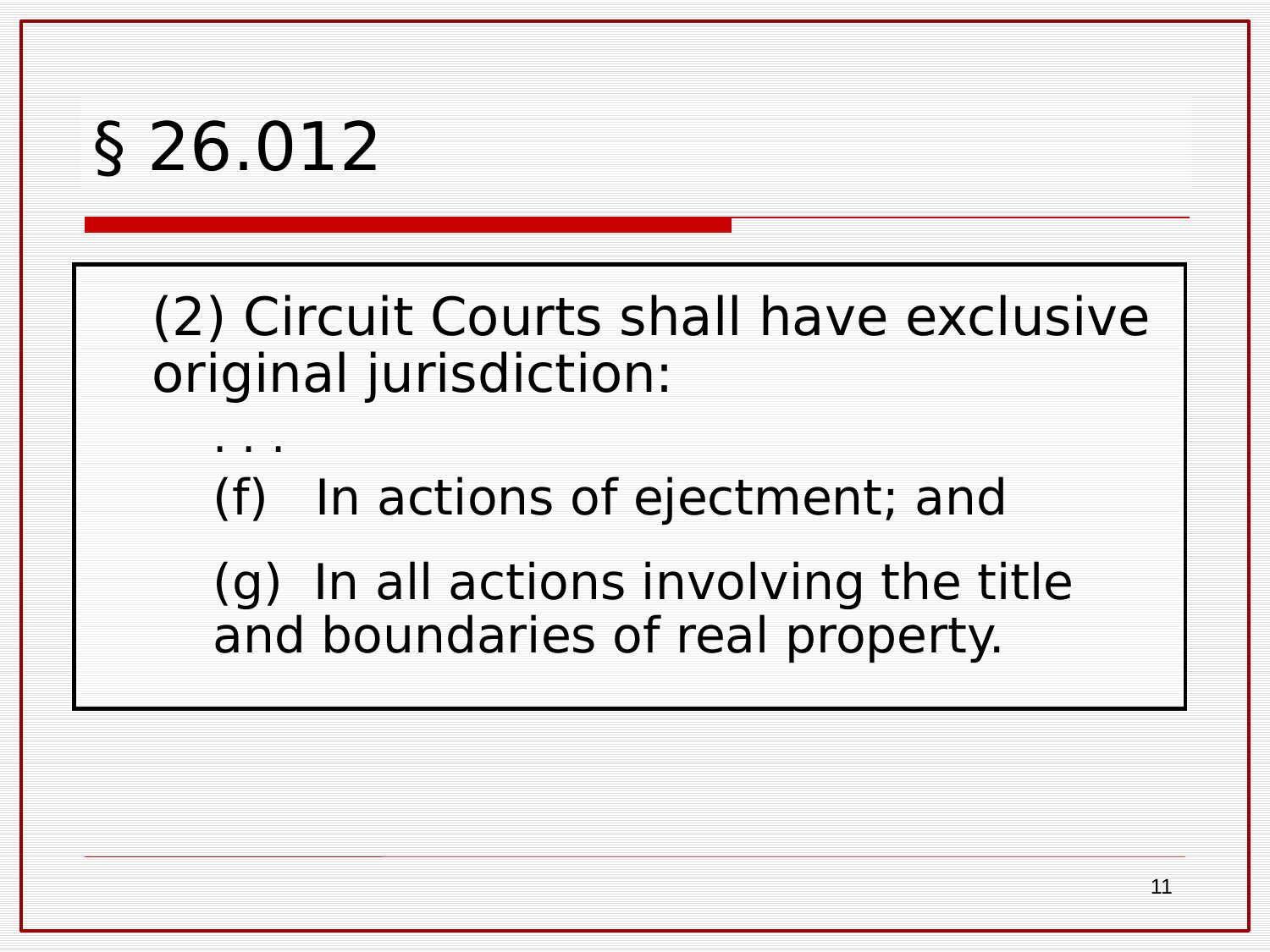

# § 26.012
(2) Circuit Courts shall have exclusive original jurisdiction:
	. . .
	(f)   In actions of ejectment; and
	(g)  In all actions involving the title and boundaries of real property.
11